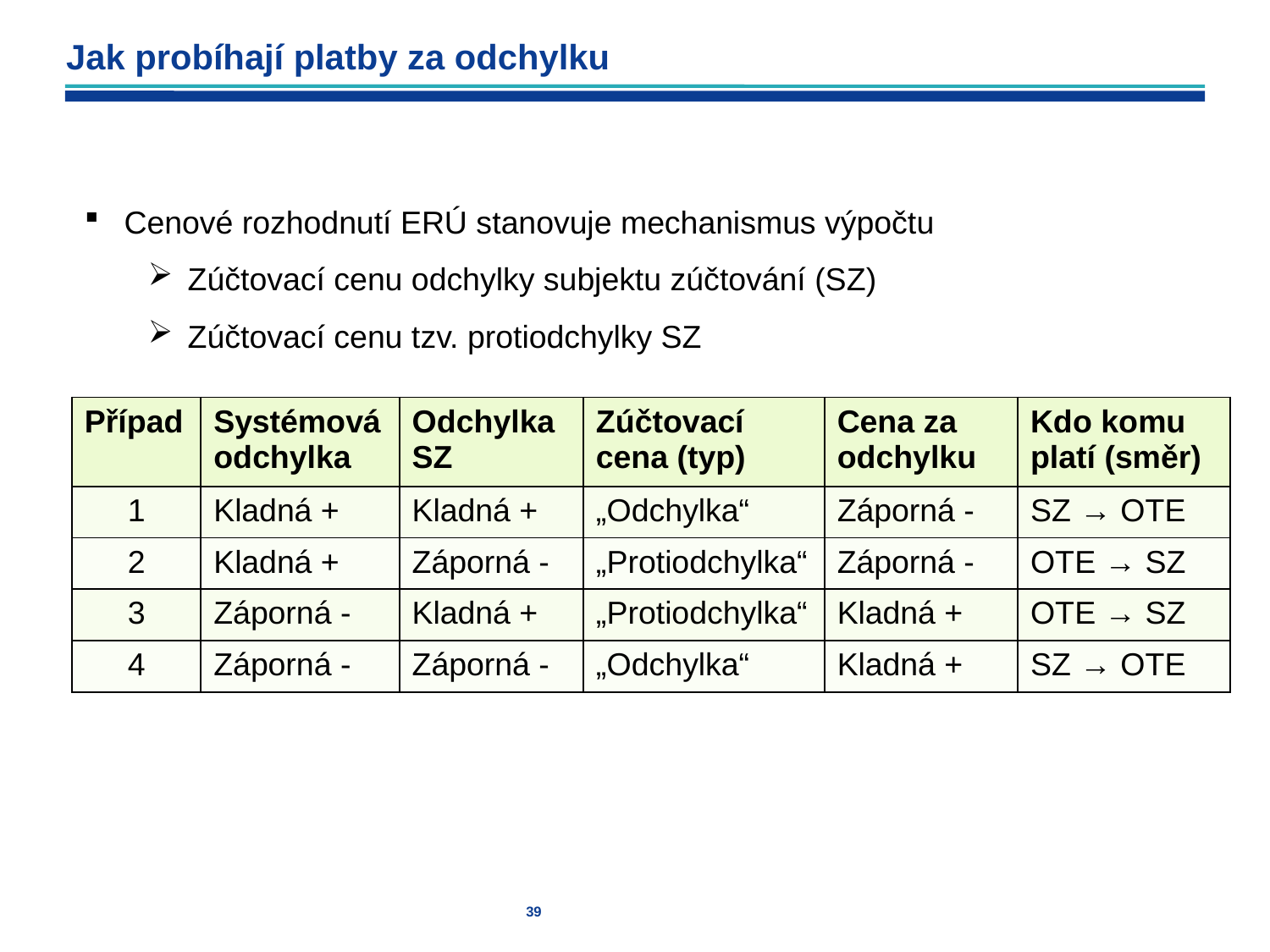

Jak probíhají platby za odchylku
Cenové rozhodnutí ERÚ stanovuje mechanismus výpočtu
Zúčtovací cenu odchylky subjektu zúčtování (SZ)
Zúčtovací cenu tzv. protiodchylky SZ

| Případ | Systémová odchylka | Odchylka SZ | Zúčtovací cena (typ) | Cena za odchylku | Kdo komu platí (směr) |
| --- | --- | --- | --- | --- | --- |
| 1 | Kladná + | Kladná + | „Odchylka“ | Záporná - | SZ → OTE |
| 2 | Kladná + | Záporná - | „Protiodchylka“ | Záporná - | OTE → SZ |
| 3 | Záporná - | Kladná + | „Protiodchylka“ | Kladná + | OTE → SZ |
| 4 | Záporná - | Záporná - | „Odchylka“ | Kladná + | SZ → OTE |